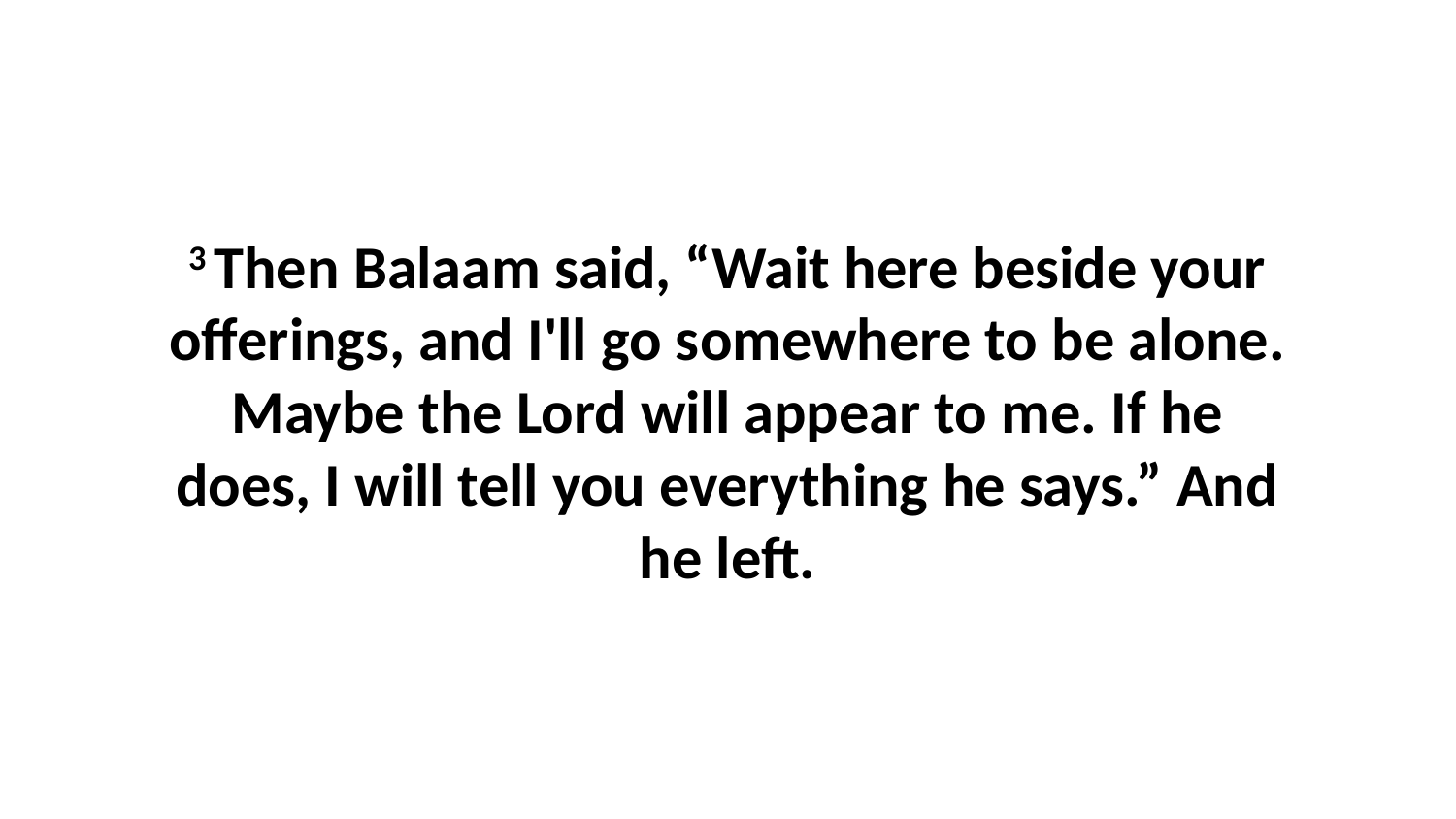

3 Then Balaam said, “Wait here beside your offerings, and I'll go somewhere to be alone. Maybe the Lord will appear to me. If he does, I will tell you everything he says.” And he left.